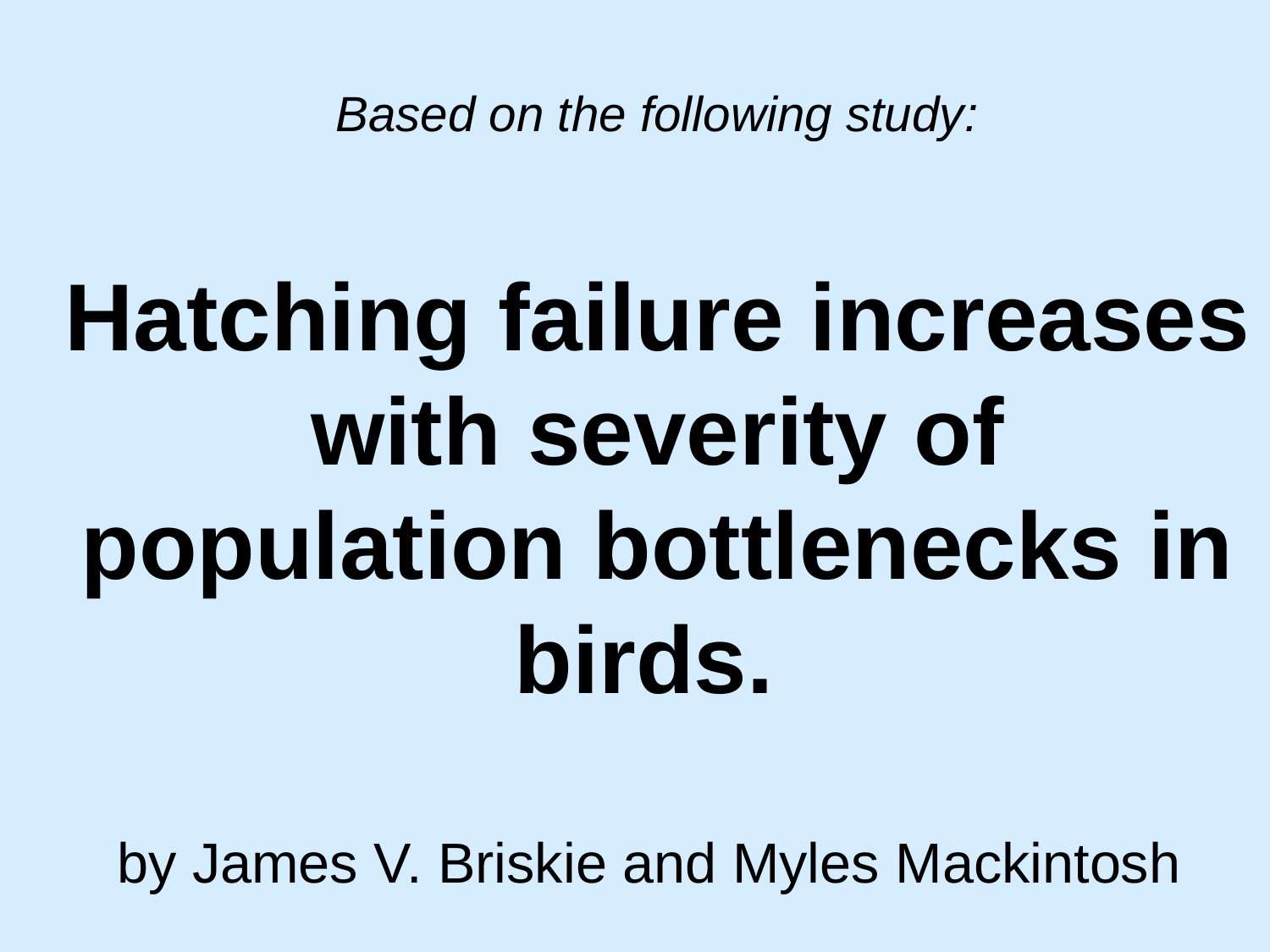

Based on the following study:

Hatching failure increases with severity of population bottlenecks in birds.

by James V. Briskie and Myles Mackintosh